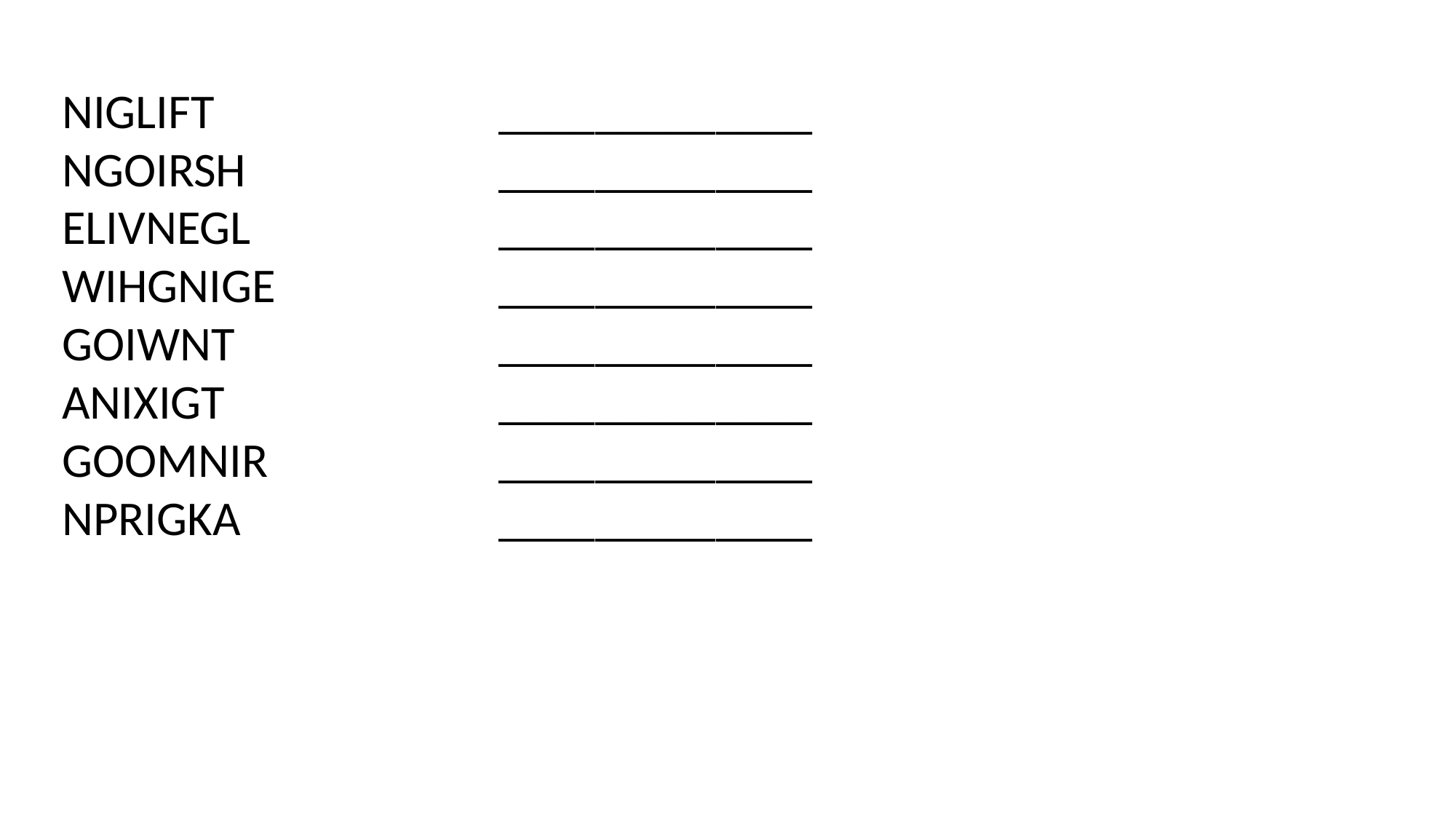

NIGLIFT			_____________
NGOIRSH			_____________
ELIVNEGL			_____________
WIHGNIGE			_____________
GOIWNT			_____________
ANIXIGT			_____________
GOOMNIR			_____________
NPRIGKA			_____________